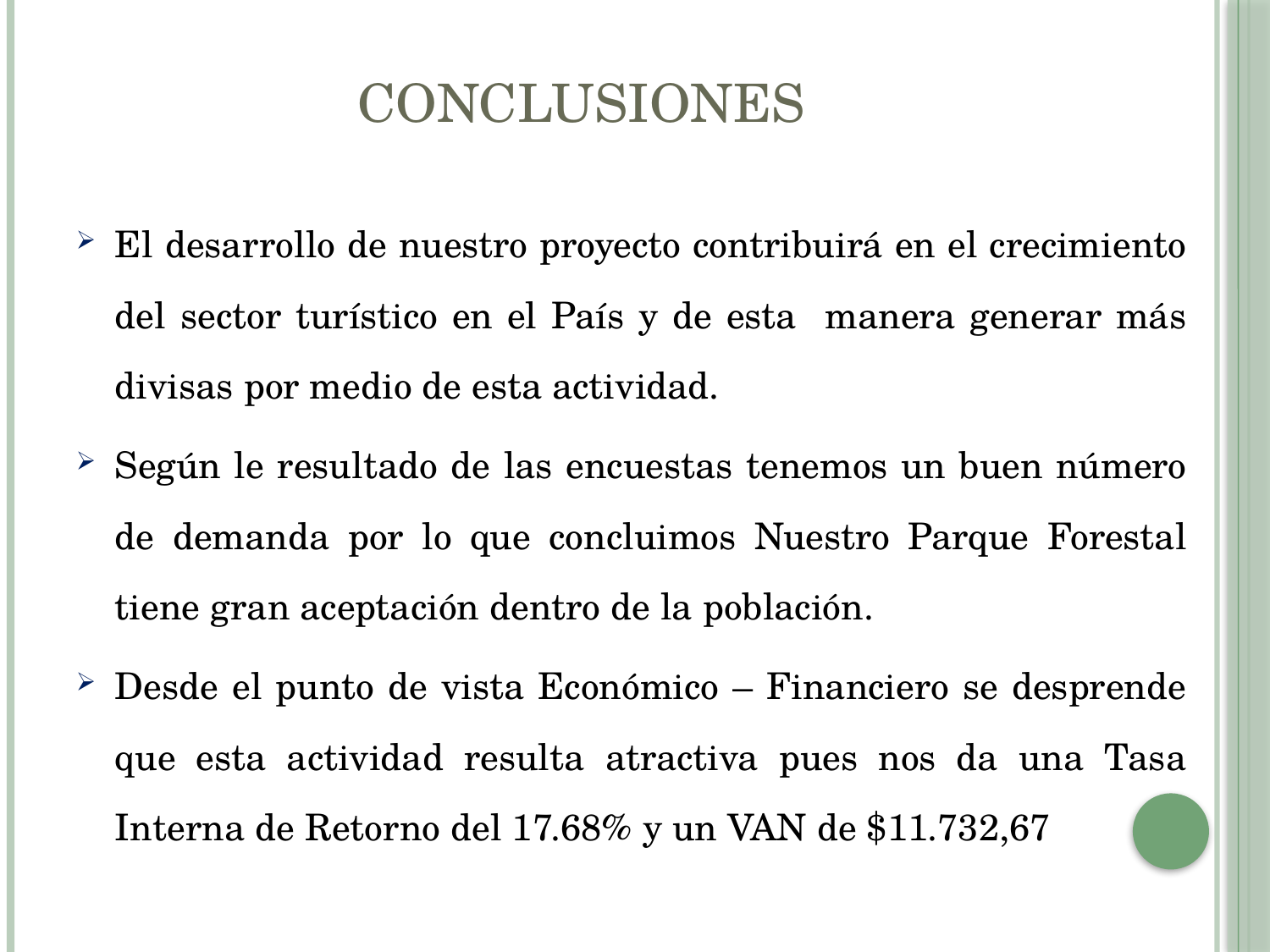

# CONCLUSIONES
El desarrollo de nuestro proyecto contribuirá en el crecimiento del sector turístico en el País y de esta  manera generar más divisas por medio de esta actividad.
Según le resultado de las encuestas tenemos un buen número de demanda por lo que concluimos Nuestro Parque Forestal tiene gran aceptación dentro de la población.
Desde el punto de vista Económico – Financiero se desprende que esta actividad resulta atractiva pues nos da una Tasa Interna de Retorno del 17.68% y un VAN de $11.732,67